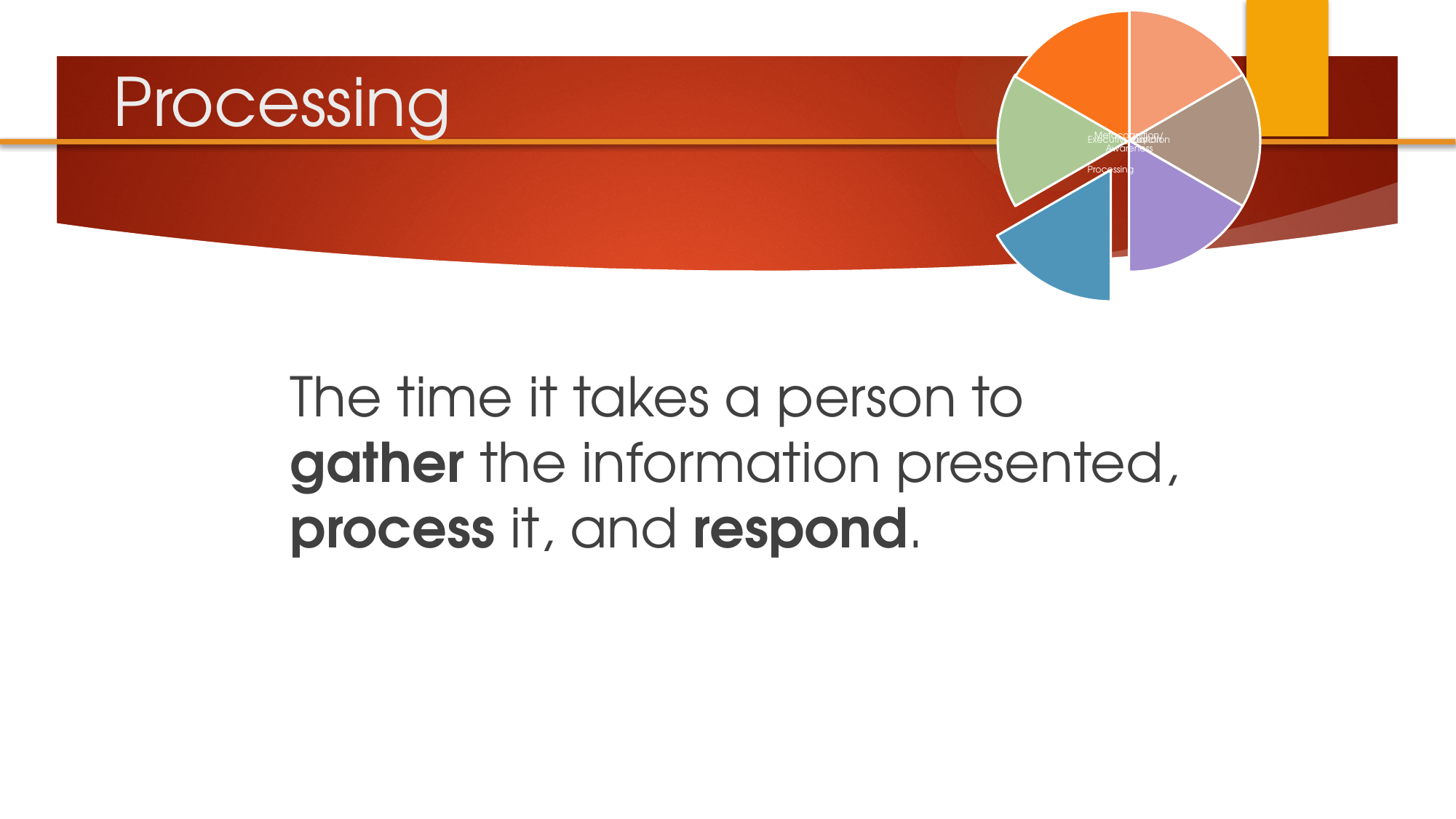

Attention
Categorization
Memory
Processing
Executive Function
Metacognition/
Awareness
# Processing
The time it takes a person to gather the information presented, process it, and respond.